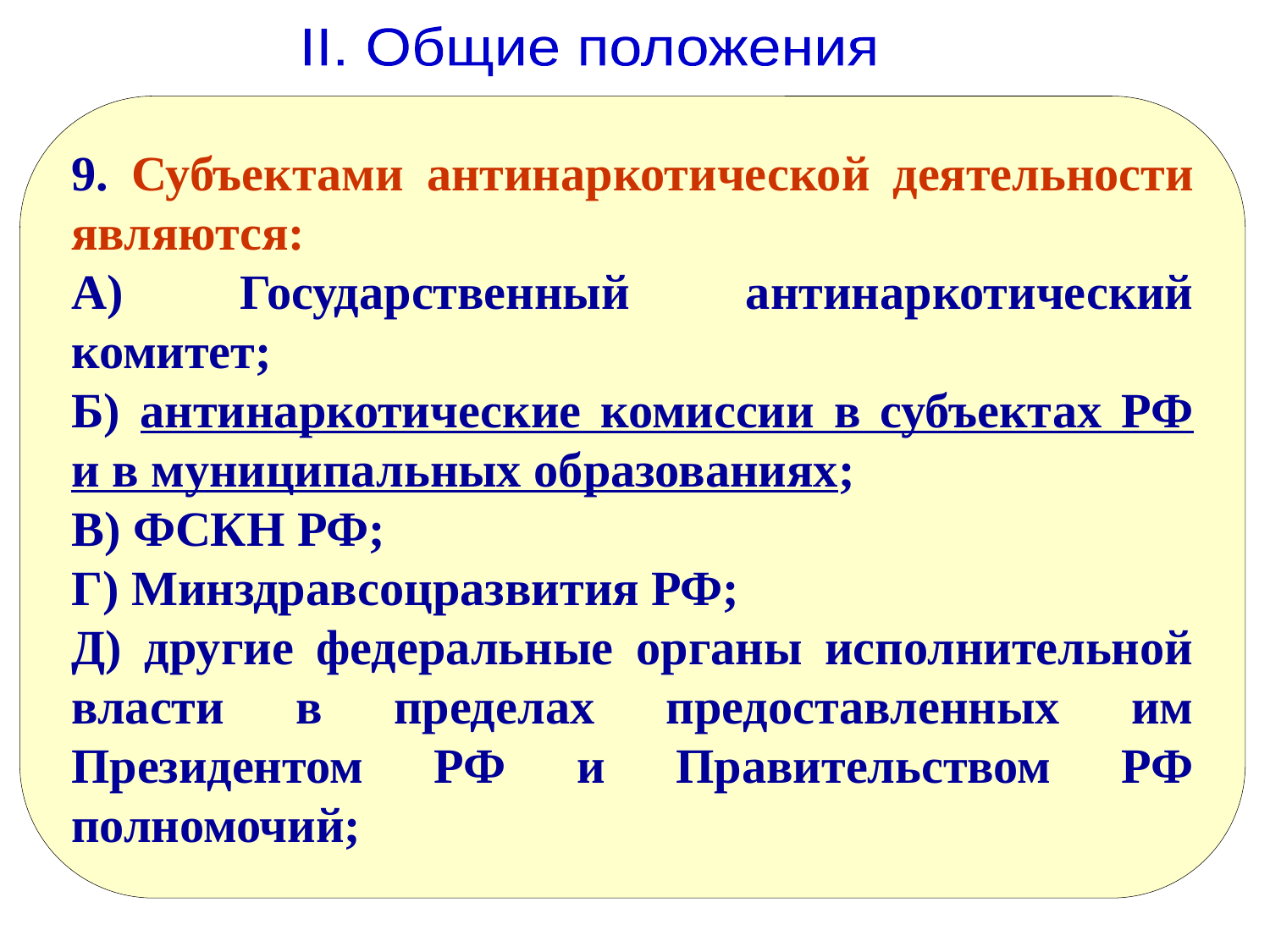

II. Общие положения
9. Субъектами антинаркотической деятельности являются:
А) Государственный антинаркотический комитет;
Б) антинаркотические комиссии в субъектах РФ и в муниципальных образованиях;
В) ФСКН РФ;
Г) Минздравсоцразвития РФ;
Д) другие федеральные органы исполнительной власти в пределах предоставленных им Президентом РФ и Правительством РФ полномочий;